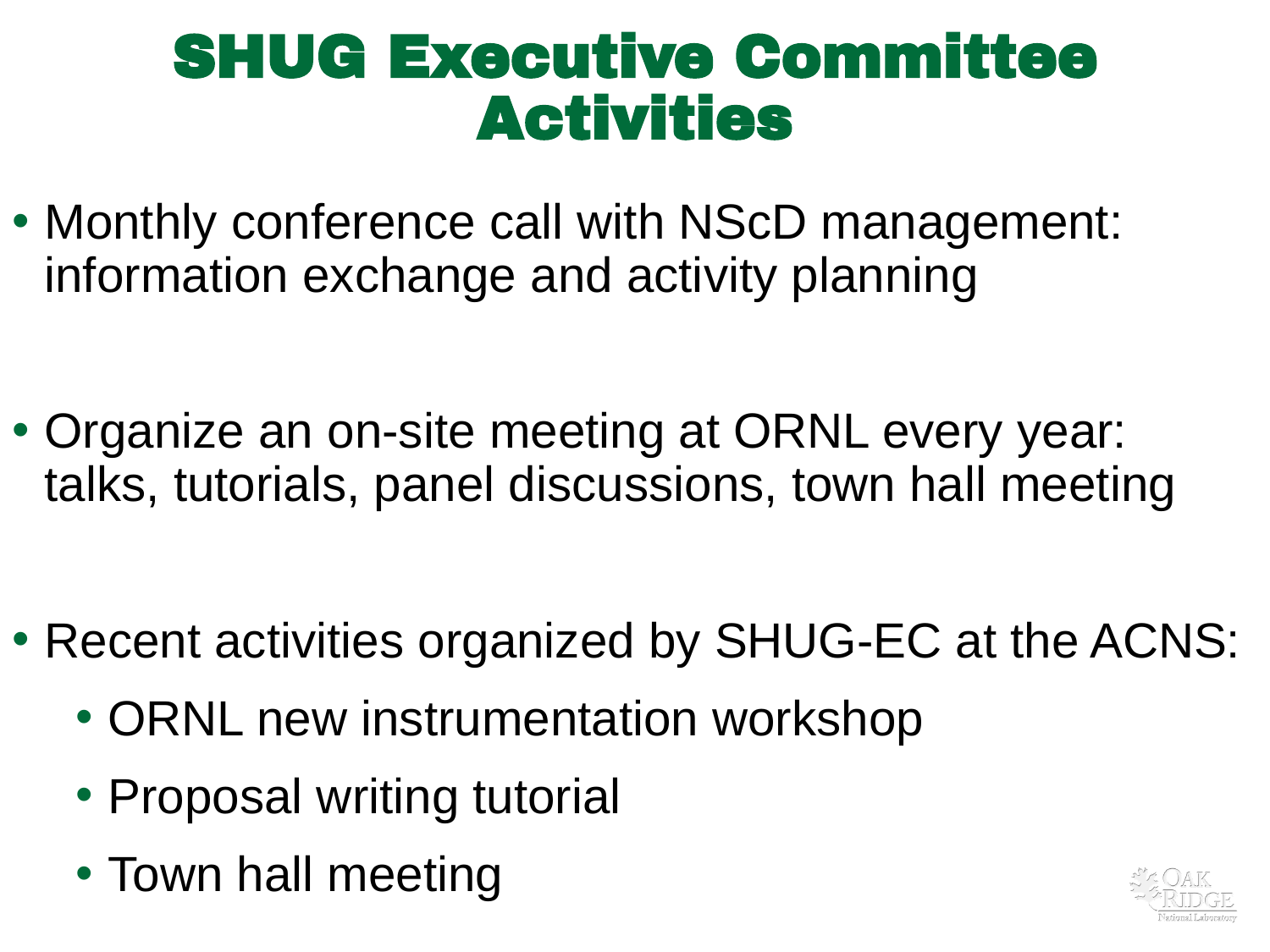

# SHUG Executive Committee Activities
Monthly conference call with NScD management: information exchange and activity planning

Organize an on-site meeting at ORNL every year: talks, tutorials, panel discussions, town hall meeting

Recent activities organized by SHUG-EC at the ACNS:
ORNL new instrumentation workshop
Proposal writing tutorial
Town hall meeting